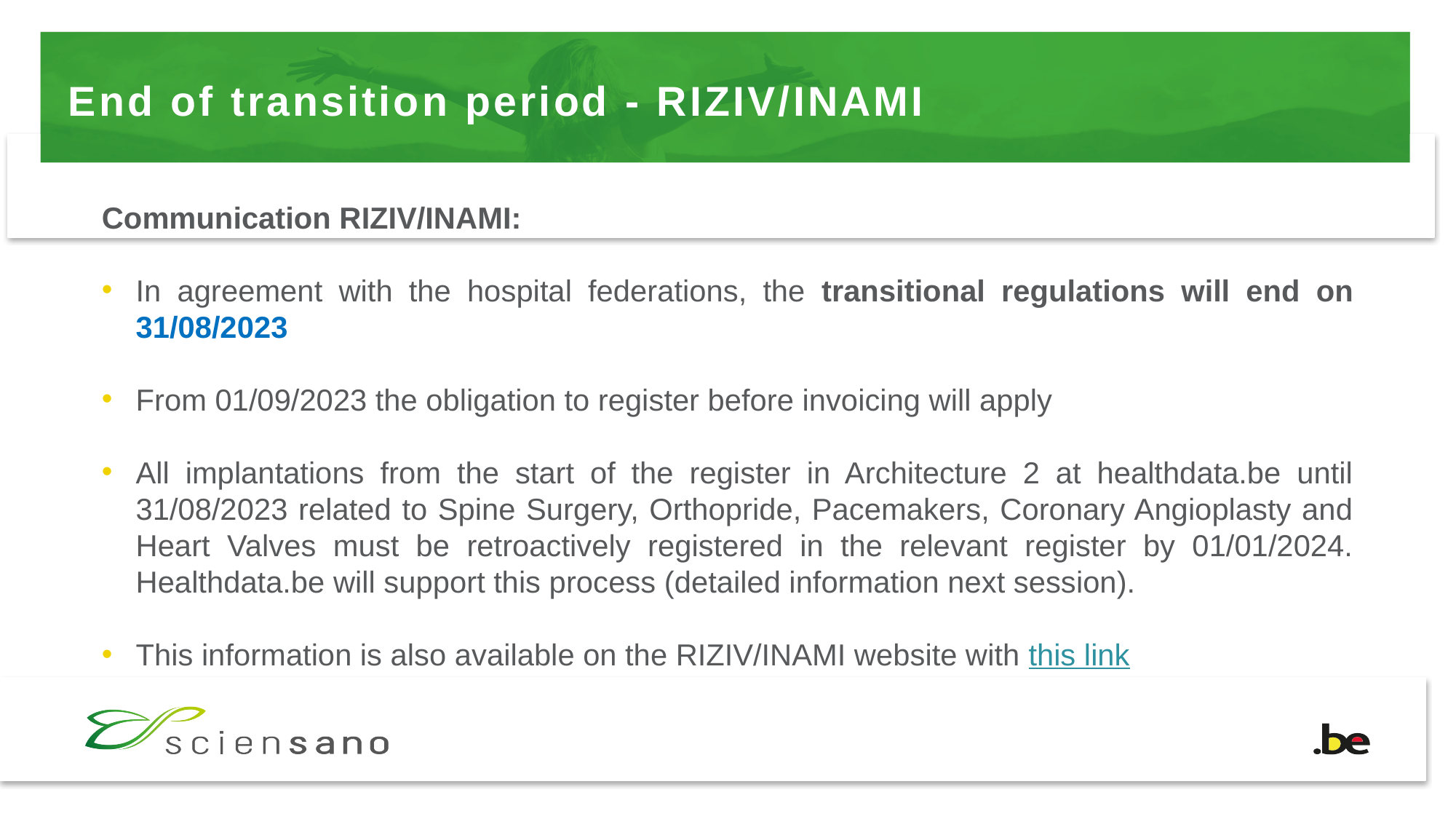

End of transition period - RIZIV/INAMI
Communication RIZIV/INAMI:

In agreement with the hospital federations, the transitional regulations will end on 31/08/2023

From 01/09/2023 the obligation to register before invoicing will apply

All implantations from the start of the register in Architecture 2 at healthdata.be until 31/08/2023 related to Spine Surgery, Orthopride, Pacemakers, Coronary Angioplasty and Heart Valves must be retroactively registered in the relevant register by 01/01/2024. Healthdata.be will support this process (detailed information next session).

This information is also available on the RIZIV/INAMI website with this link